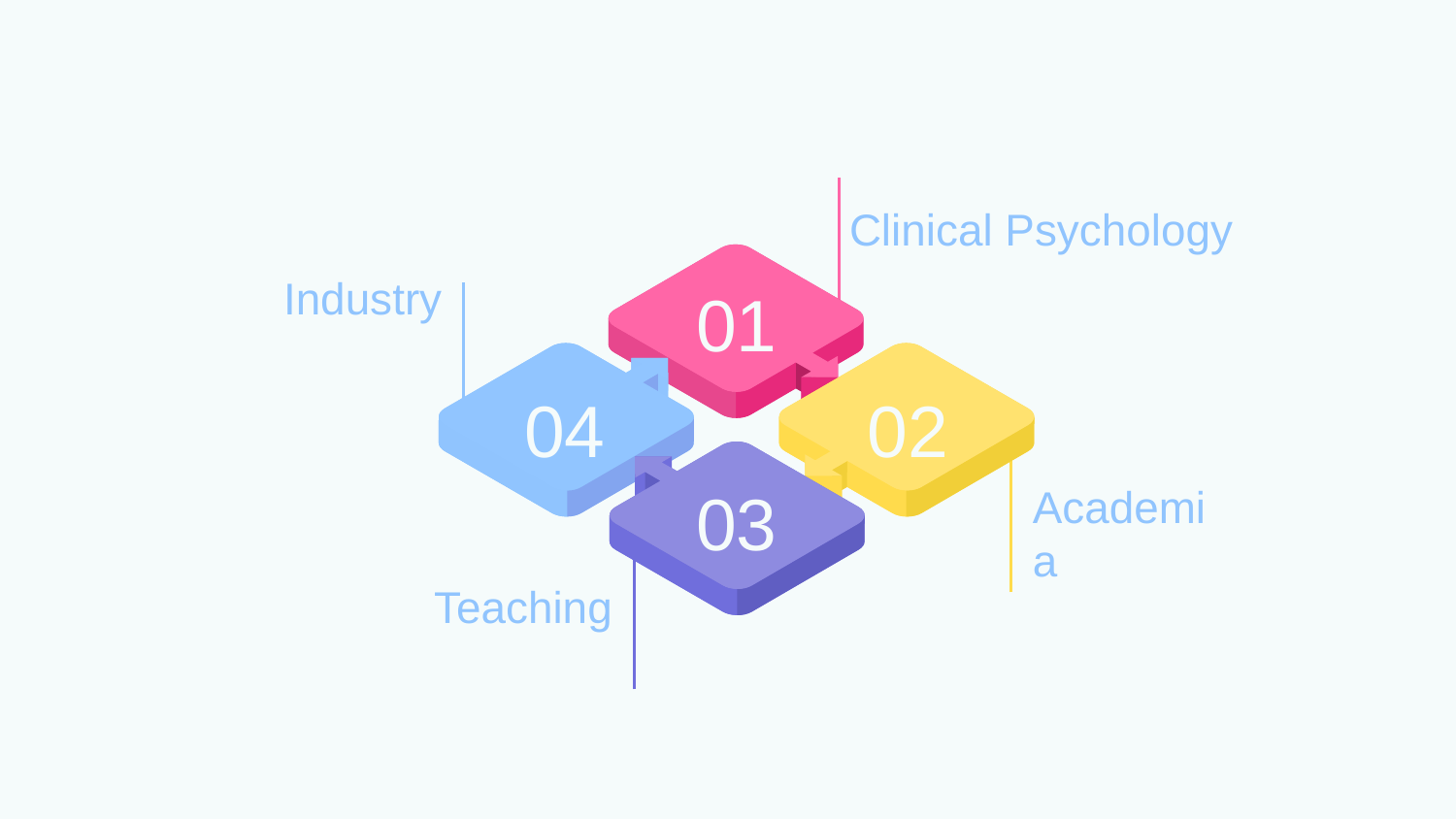

Clinical Psychology

Industry
01
04
02
03
Academia
Teaching